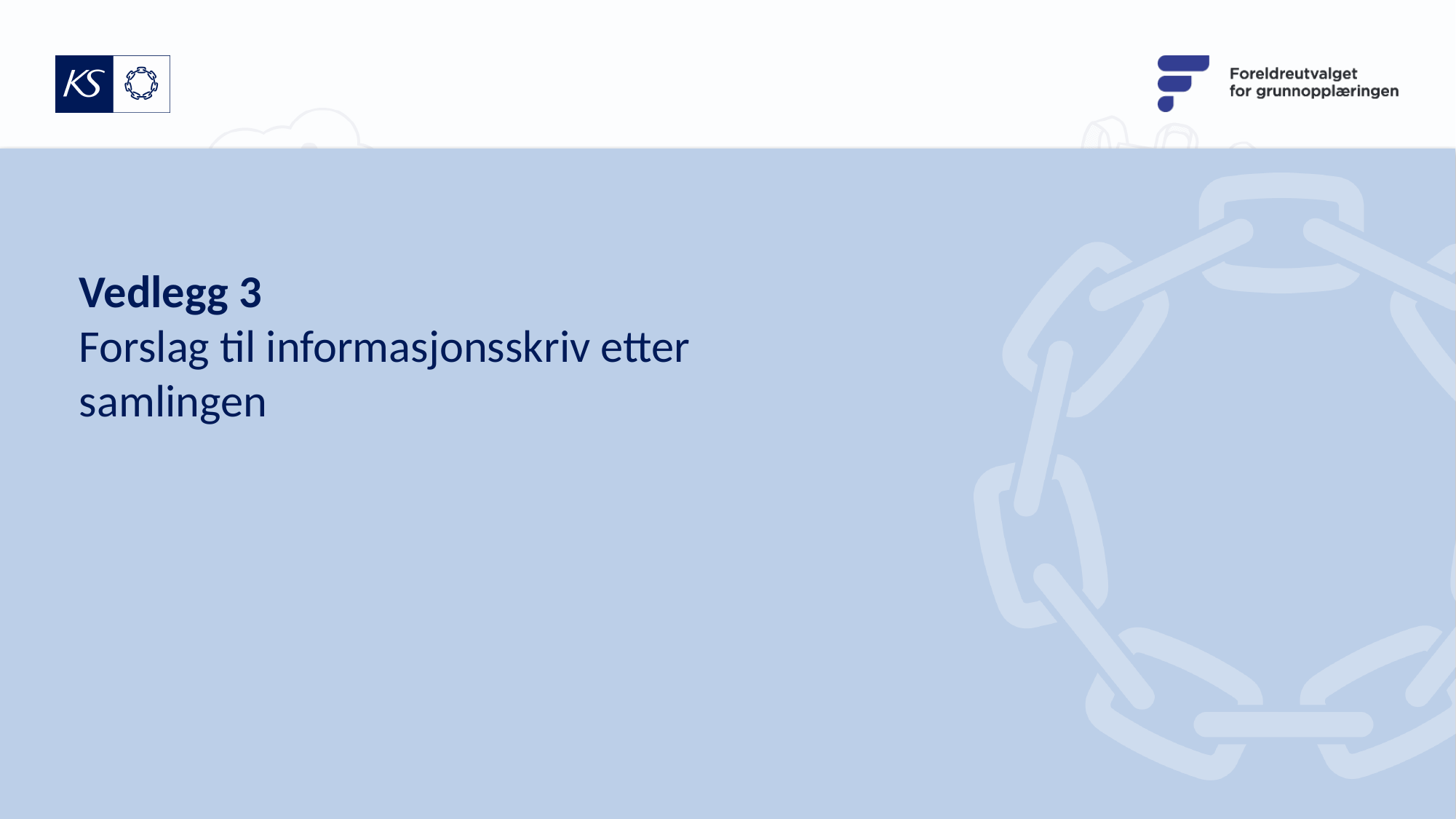

# Vedlegg 3 Forslag til informasjonsskriv etter samlingen